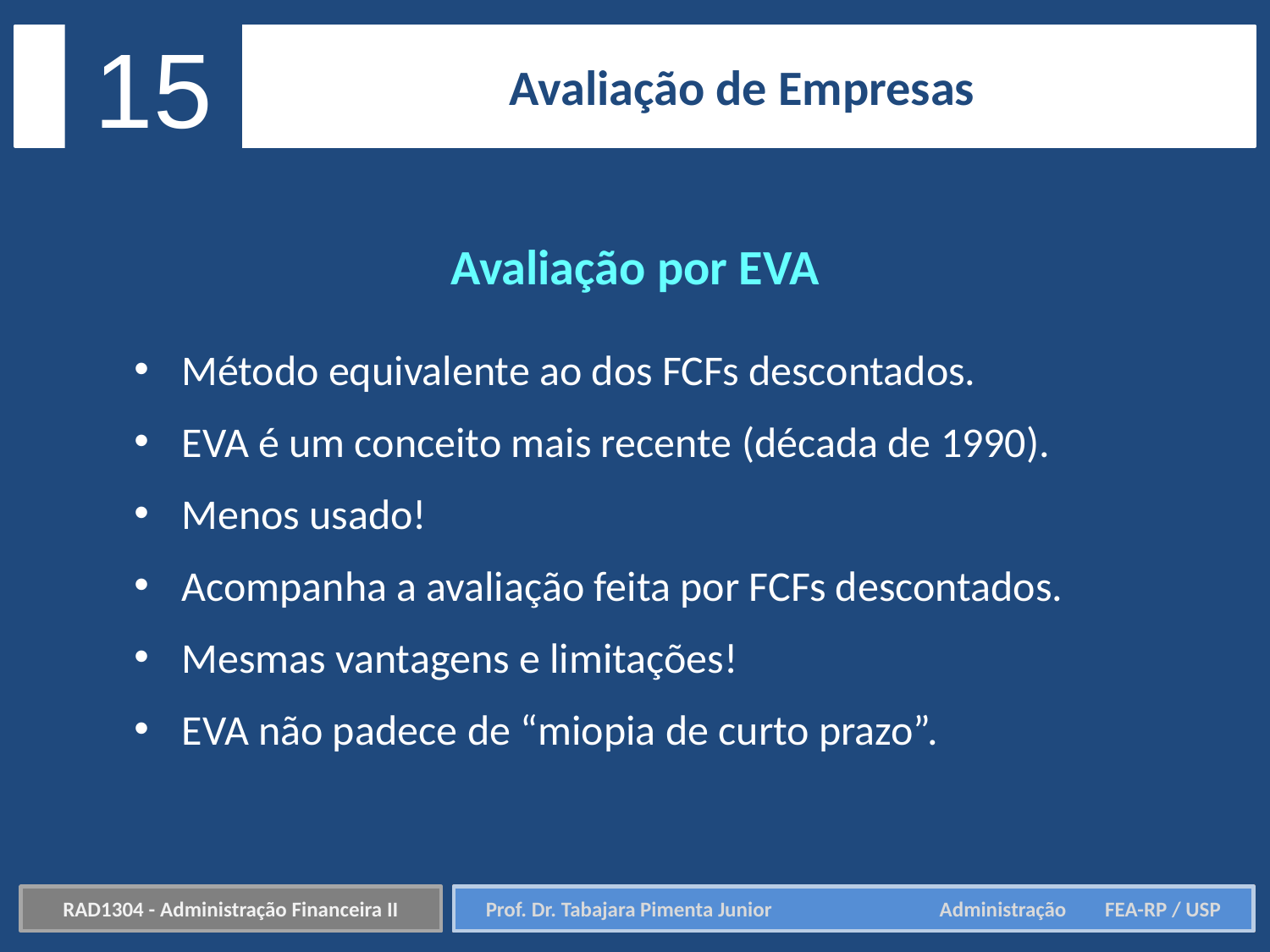

15

Avaliação de Empresas
Avaliação por EVA
Método equivalente ao dos FCFs descontados.
EVA é um conceito mais recente (década de 1990).
Menos usado!
Acompanha a avaliação feita por FCFs descontados.
Mesmas vantagens e limitações!
EVA não padece de “miopia de curto prazo”.

RAD1304 - Administração Financeira II

Prof. Dr. Tabajara Pimenta Junior	               Administração        FEA-RP / USP

Prof. Dr. Tabajara Pimenta Junior	               Administração        FEA-RP / USP
RAD1304 - Administração Financeira II